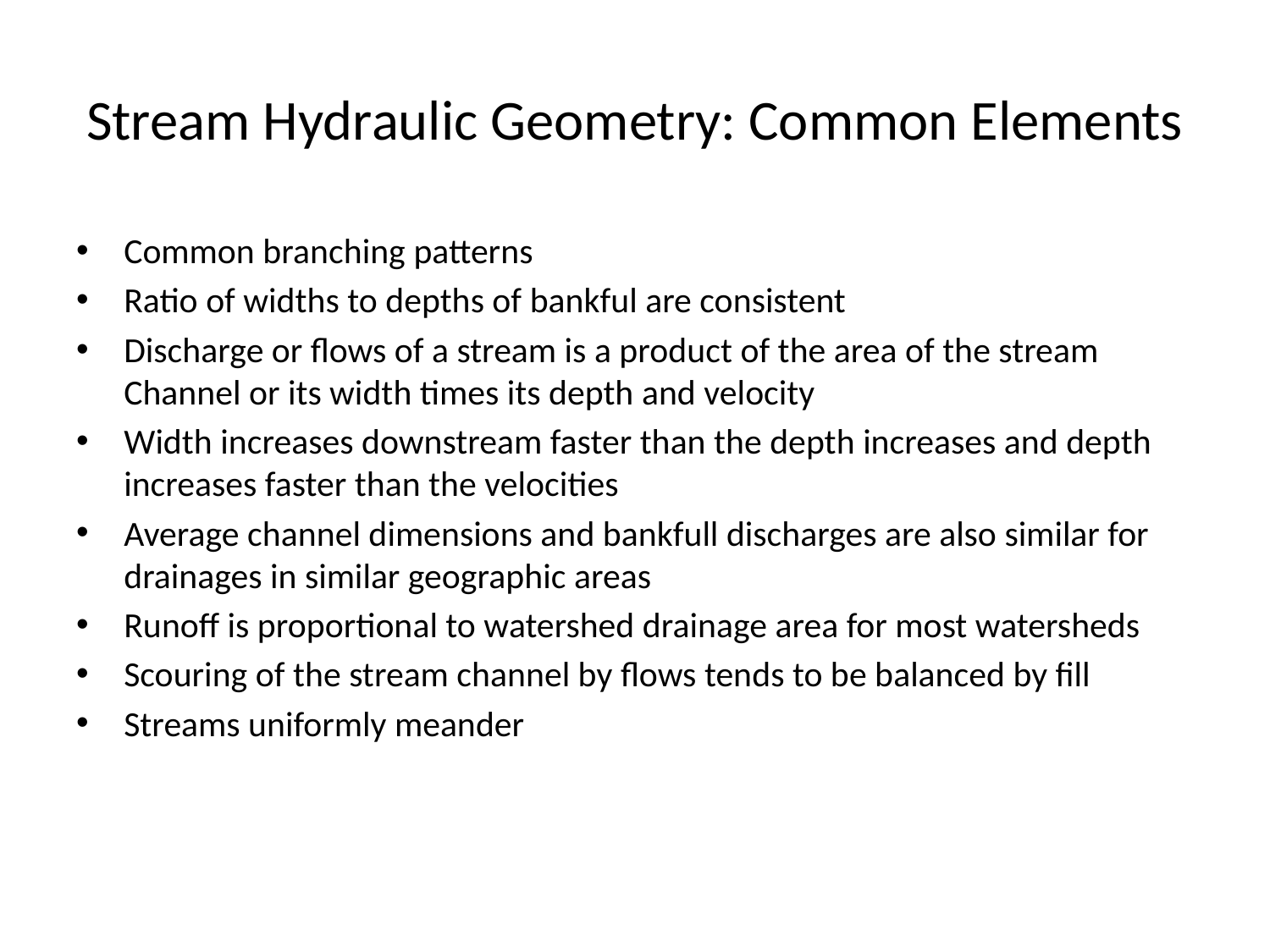

# Stream Hydraulic Geometry: Common Elements
Common branching patterns
Ratio of widths to depths of bankful are consistent
Discharge or flows of a stream is a product of the area of the stream Channel or its width times its depth and velocity
Width increases downstream faster than the depth increases and depth increases faster than the velocities
Average channel dimensions and bankfull discharges are also similar for drainages in similar geographic areas
Runoff is proportional to watershed drainage area for most watersheds
Scouring of the stream channel by flows tends to be balanced by fill
Streams uniformly meander